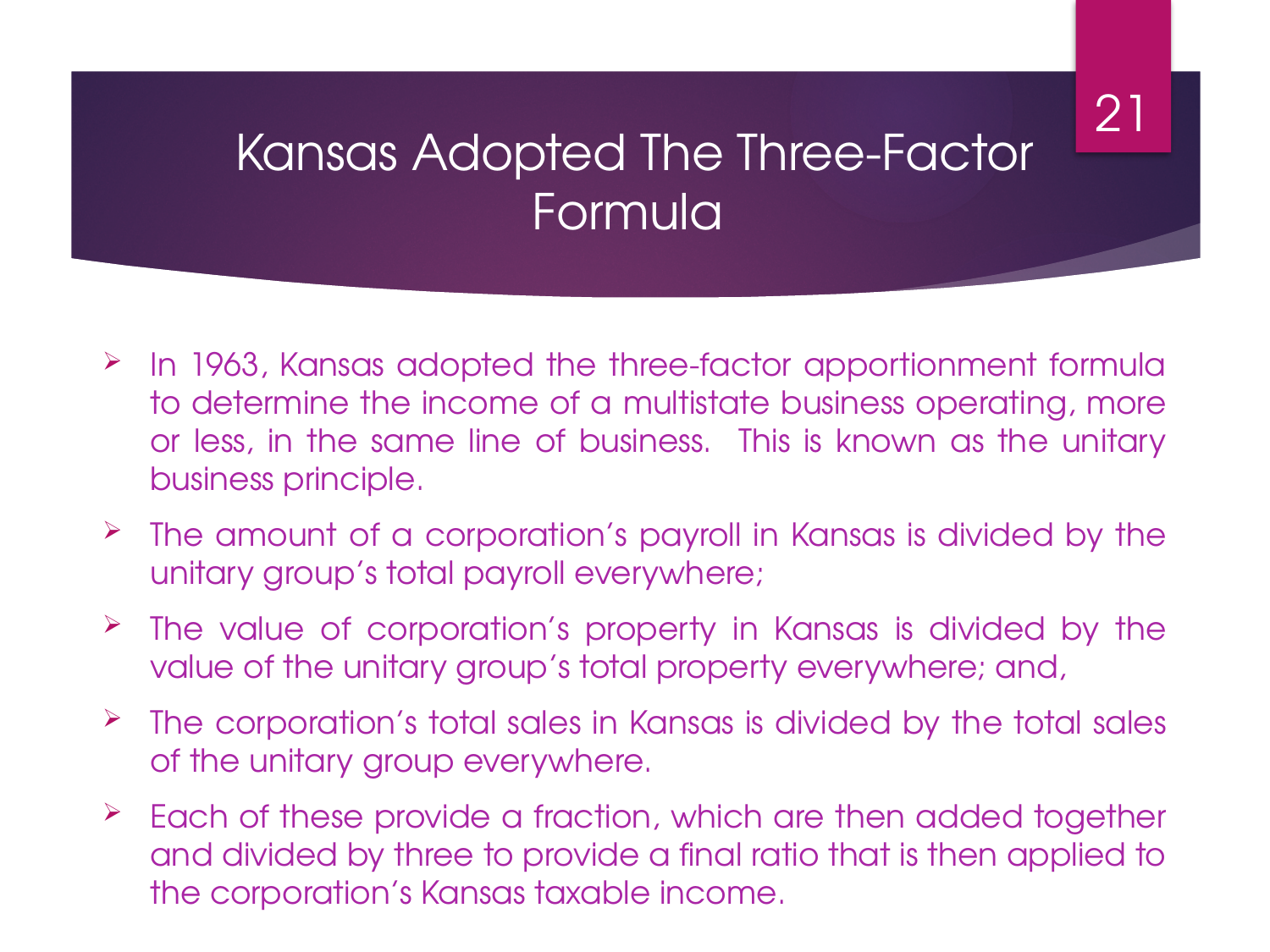

21
# Kansas Adopted The Three-Factor Formula
In 1963, Kansas adopted the three-factor apportionment formula to determine the income of a multistate business operating, more or less, in the same line of business.  This is known as the unitary business principle.
The amount of a corporation’s payroll in Kansas is divided by the unitary group’s total payroll everywhere;
The value of corporation’s property in Kansas is divided by the value of the unitary group’s total property everywhere; and,
The corporation’s total sales in Kansas is divided by the total sales of the unitary group everywhere.
Each of these provide a fraction, which are then added together and divided by three to provide a final ratio that is then applied to the corporation’s Kansas taxable income.